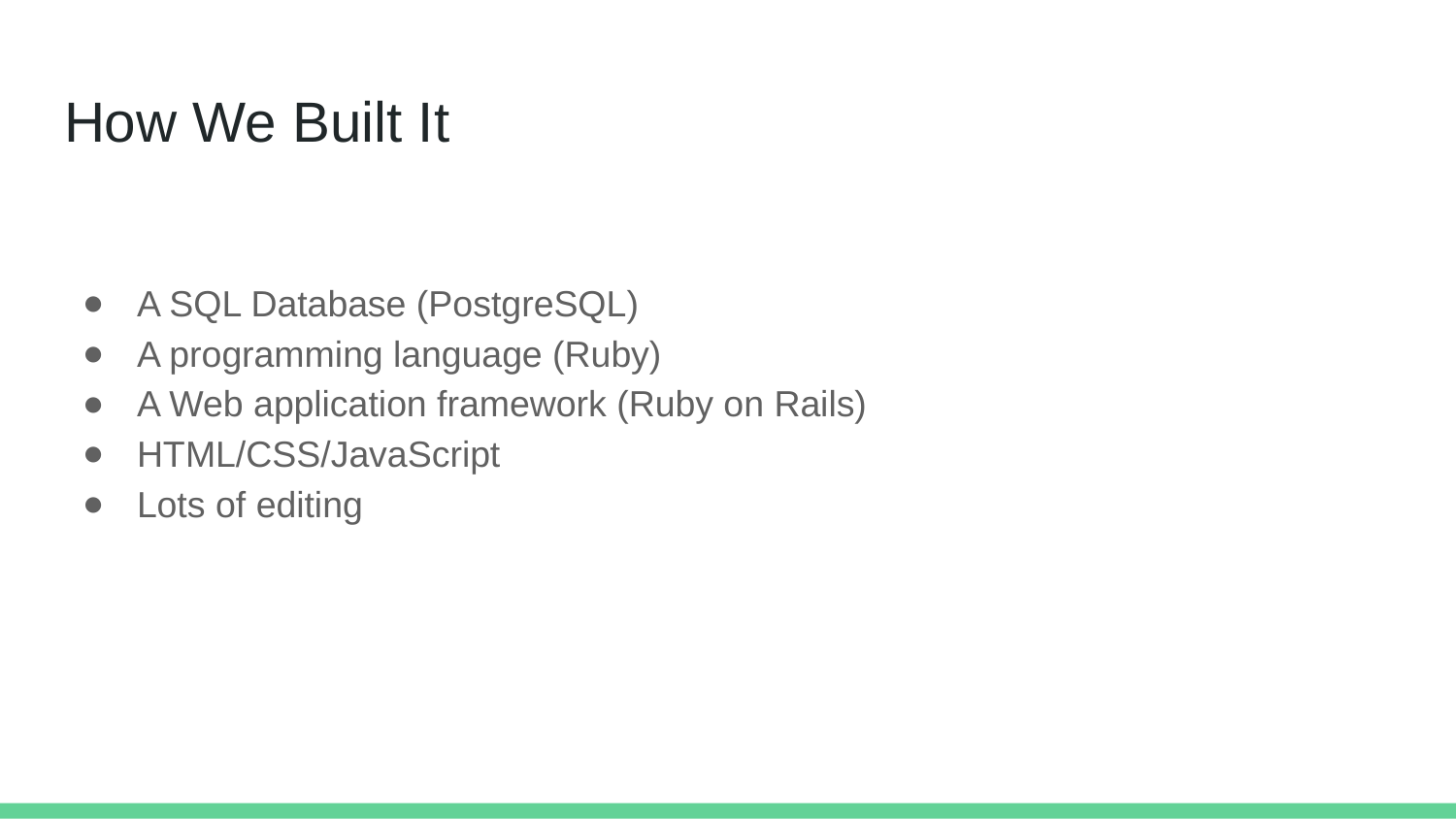

# How We Built It

A SQL Database (PostgreSQL)
A programming language (Ruby)
A Web application framework (Ruby on Rails)
HTML/CSS/JavaScript
Lots of editing